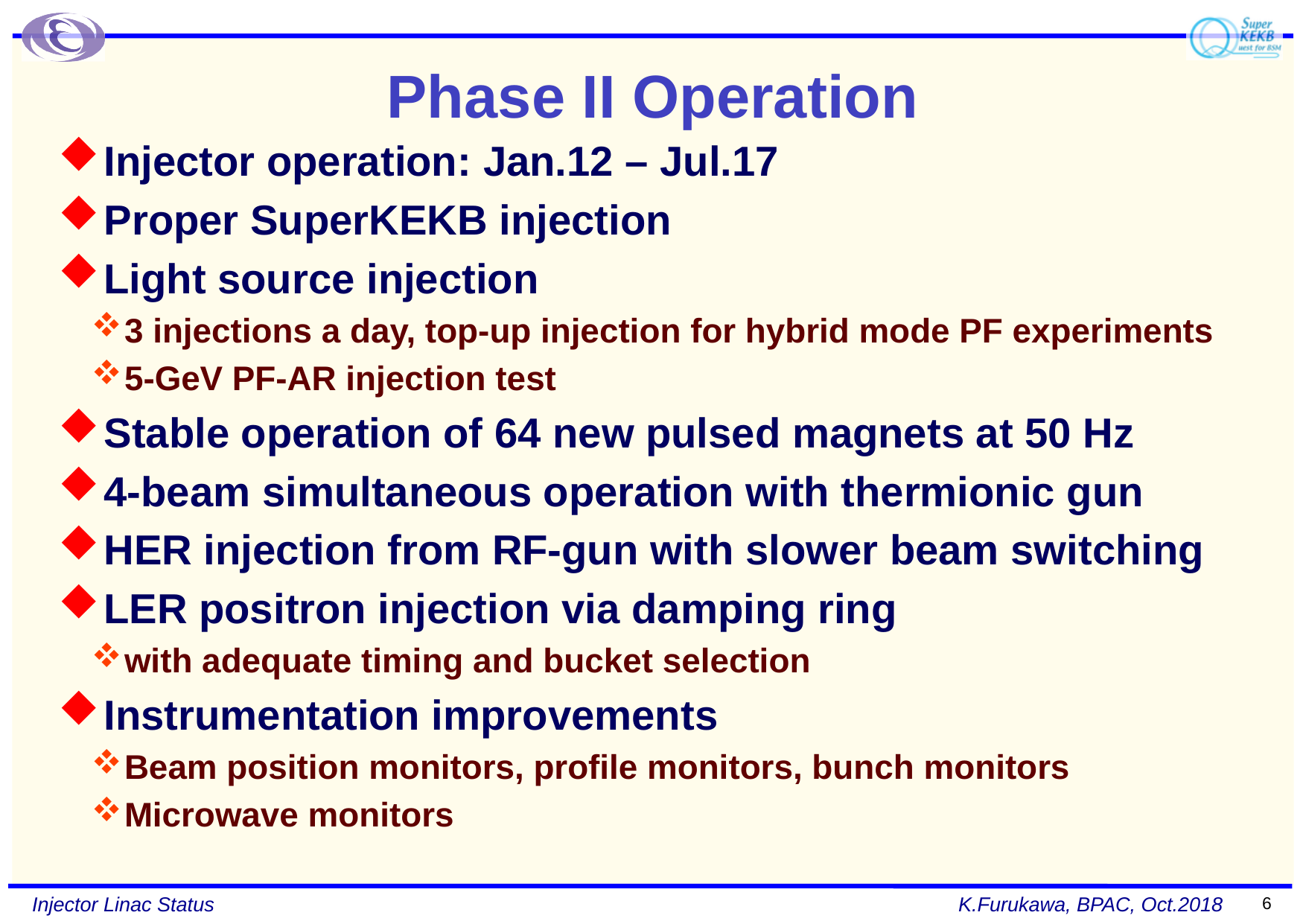

# Phase II Operation
Injector operation: Jan.12 – Jul.17
Proper SuperKEKB injection
Light source injection
3 injections a day, top-up injection for hybrid mode PF experiments
5-GeV PF-AR injection test
Stable operation of 64 new pulsed magnets at 50 Hz
4-beam simultaneous operation with thermionic gun
HER injection from RF-gun with slower beam switching
LER positron injection via damping ring
with adequate timing and bucket selection
Instrumentation improvements
Beam position monitors, profile monitors, bunch monitors
Microwave monitors
6